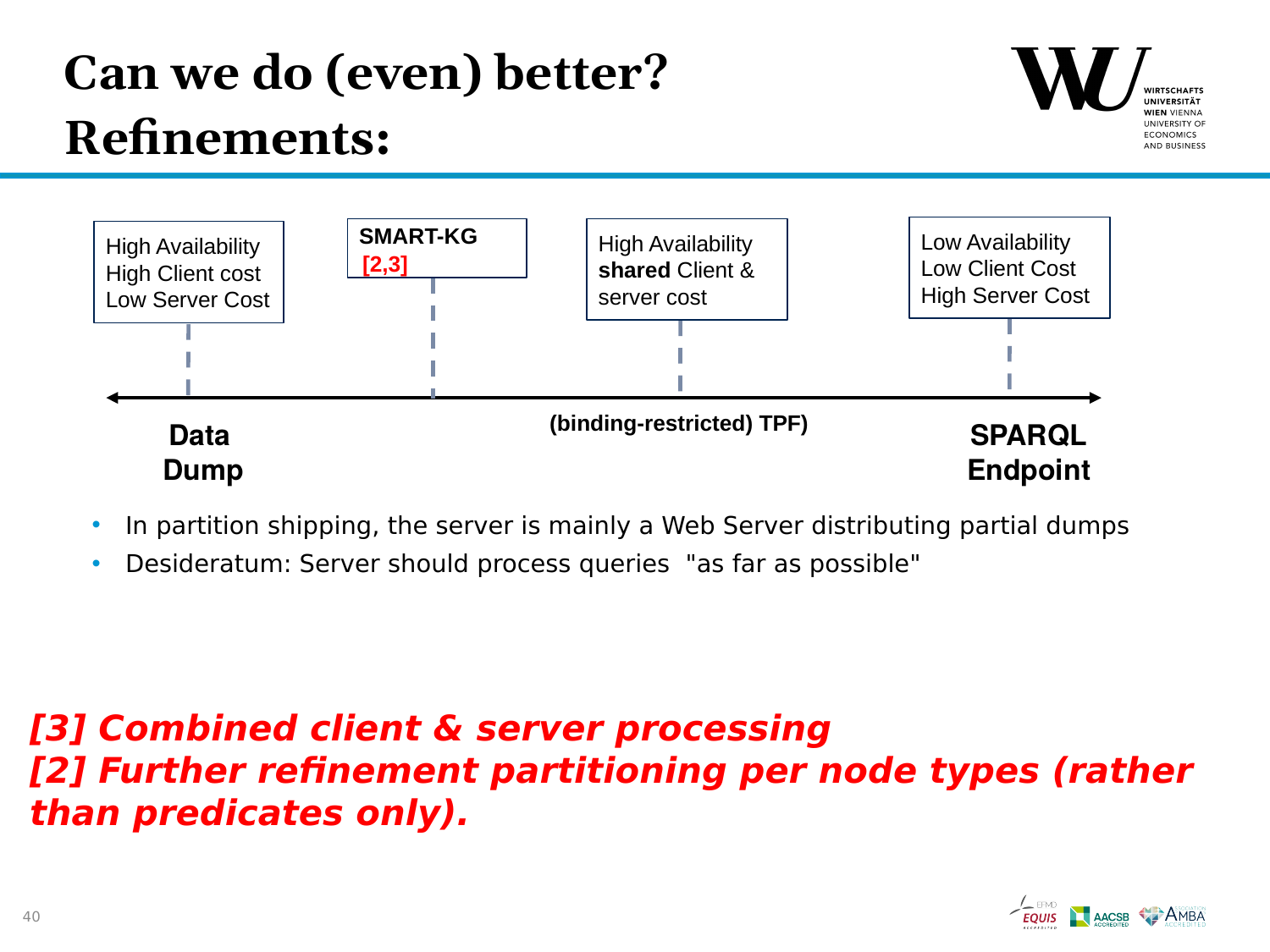

# Can we do (even) better? Refinements:

Low Availability
Low Client Cost
High Server Cost
High Availability
shared Client & server cost
SMART-KG

High Availability
High Client cost
Low Server Cost
[2,3]
(binding-restricted) TPF)
Data
Dump
SPARQL
Endpoint
In partition shipping, the server is mainly a Web Server distributing partial dumps
Desideratum: Server should process queries  "as far as possible"
[3] Combined client & server processing
[2] Further refinement partitioning per node types (rather than predicates only).
40